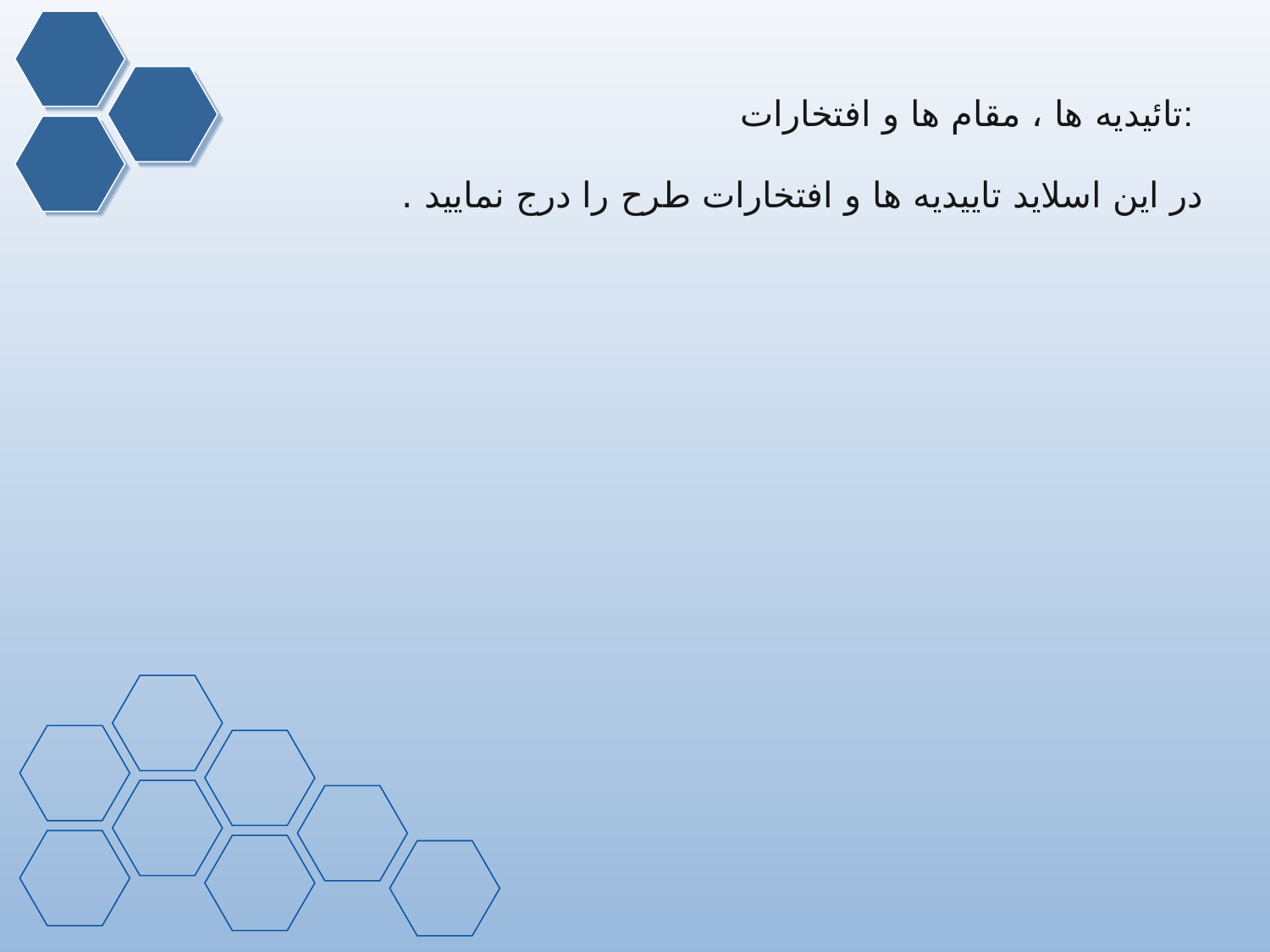

# تائیدیه ها ، مقام ها و افتخارات:
در این اسلاید تاییدیه ها و افتخارات طرح را درج نمایید .